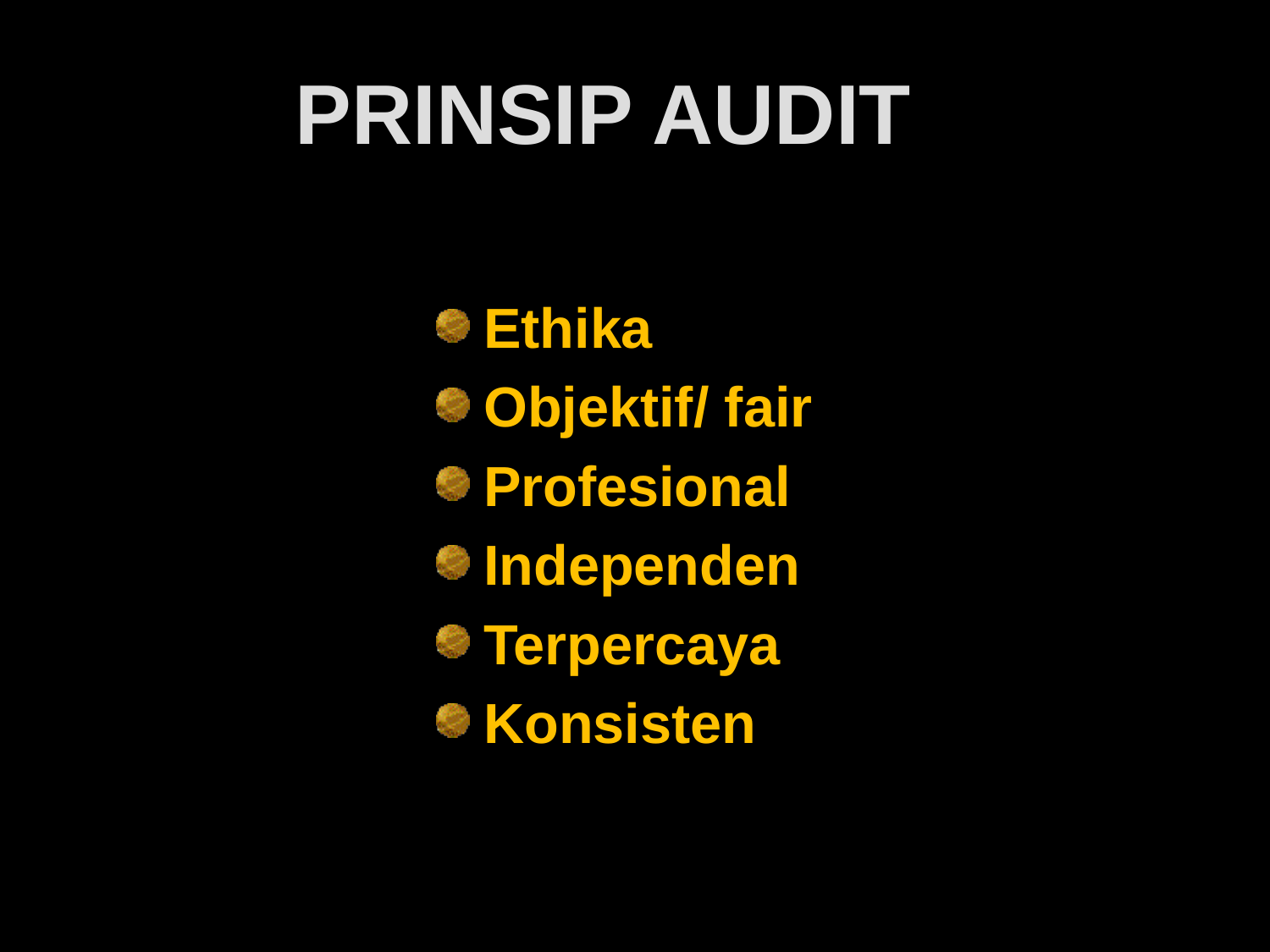

# PRINSIP AUDIT
Ethika
Objektif/ fair
Profesional
Independen
Terpercaya
Konsisten